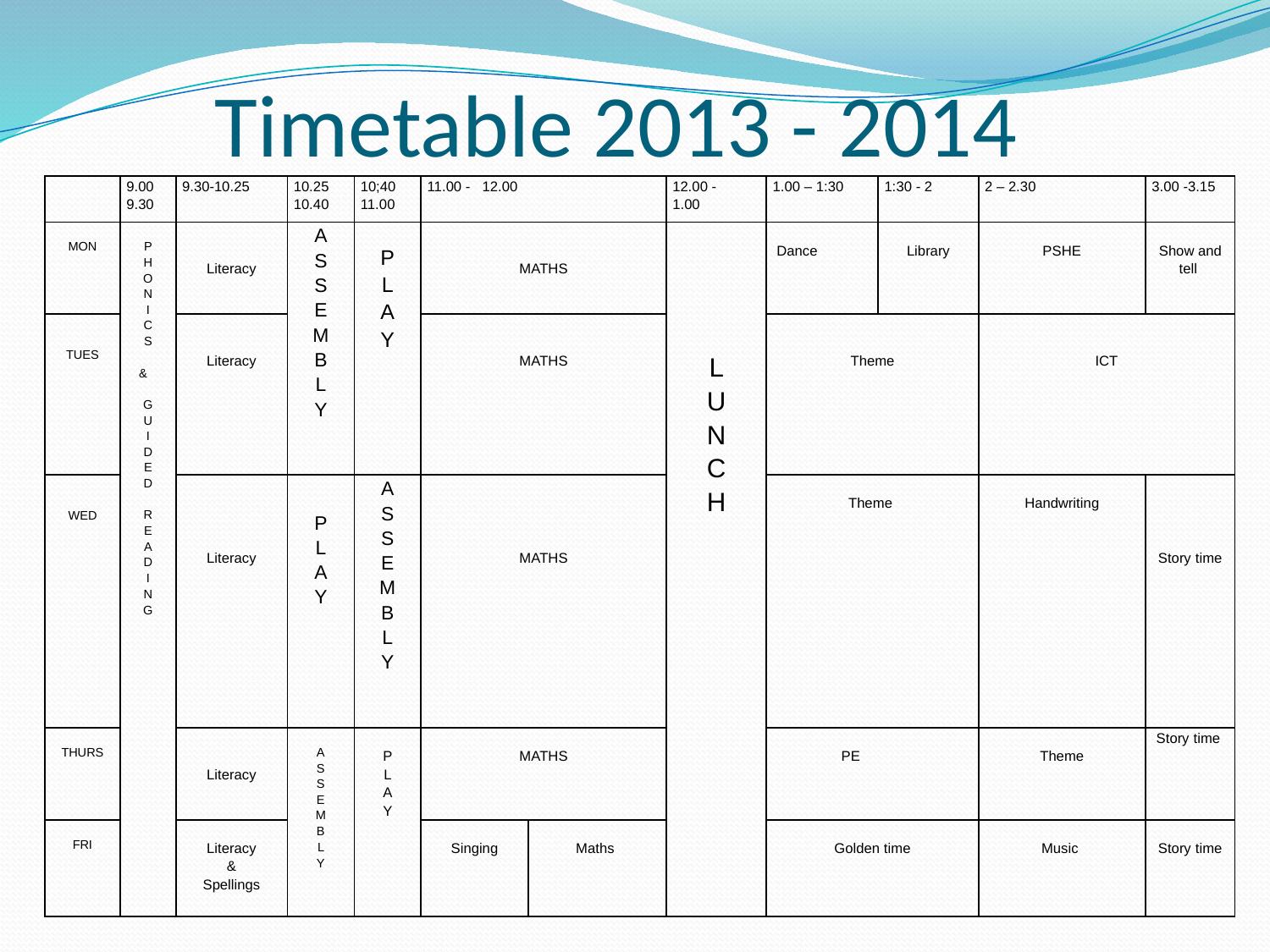

# Timetable 2013 - 2014
|  | 9.00 9.30 | 9.30-10.25 | 10.25 10.40 | 10;40 11.00 | 11.00 - 12.00 |  | 12.00 - 1.00 | 1.00 – 1:30 | 1:30 - 2 | 2 – 2.30 | 3.00 -3.15 |
| --- | --- | --- | --- | --- | --- | --- | --- | --- | --- | --- | --- |
| MON | P H O N I C S   &   G U I D E D   R E A D I N G | Literacy | A S S E M B L Y | P L A Y | MATHS |  | L U N C H | Dance | Library | PSHE | Show and tell |
| TUES |  | Literacy |  |  | MATHS |  |  | Theme |  | ICT |  |
| WED |  | Literacy | P L A Y | A S S E M B L Y | MATHS |  |  | Theme |  | Handwriting | Story time |
| THURS |  | Literacy | A S S E M B L Y | P L A Y | MATHS |  |  | PE |  | Theme | Story time |
| FRI |  | Literacy & Spellings |  |  | Singing | Maths |  | Golden time |  | Music | Story time |